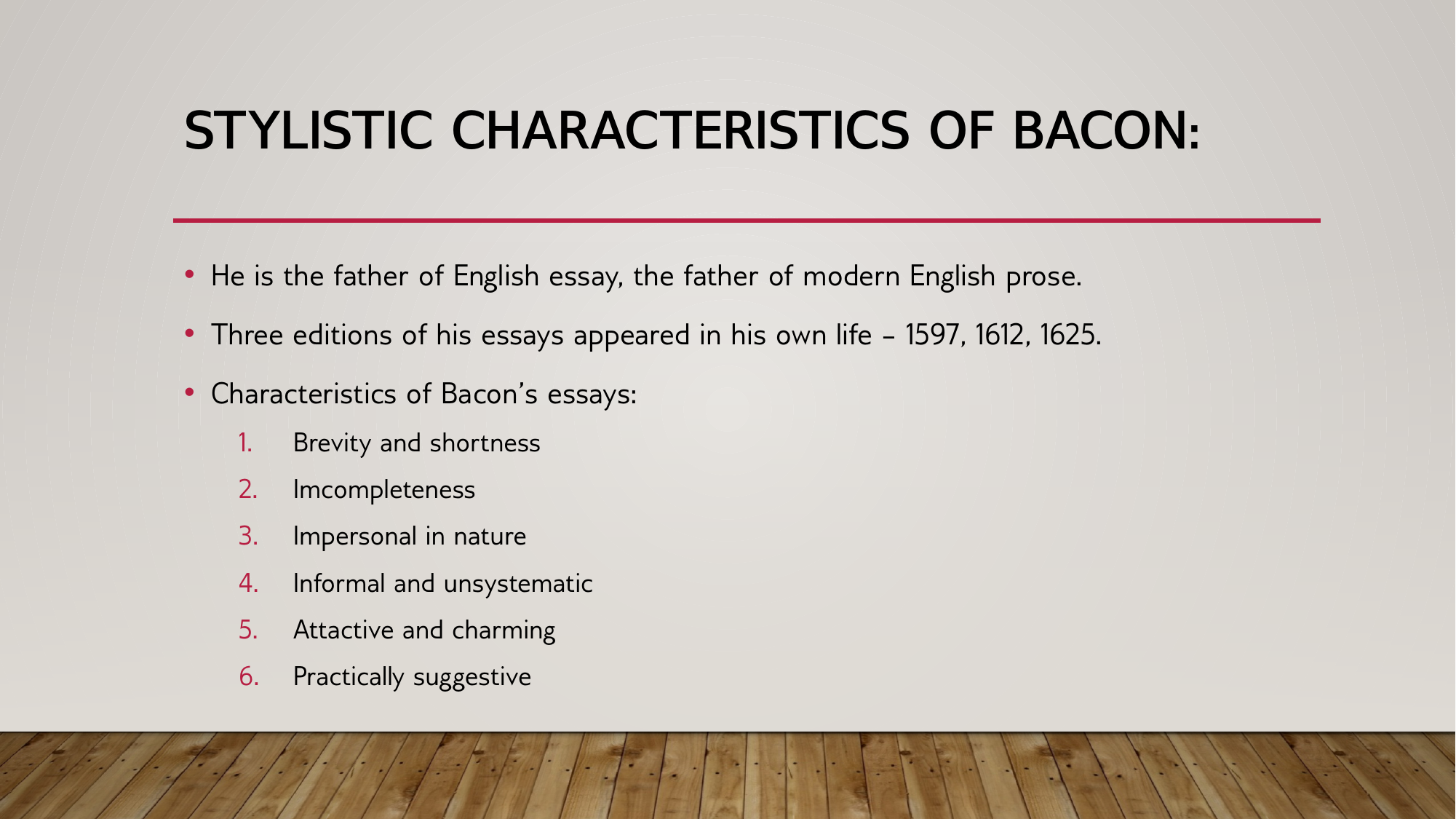

# Stylistic Characteristics of Bacon:
He is the father of English essay, the father of modern English prose.
Three editions of his essays appeared in his own life – 1597, 1612, 1625.
Characteristics of Bacon’s essays:
Brevity and shortness
Imcompleteness
Impersonal in nature
Informal and unsystematic
Attactive and charming
Practically suggestive